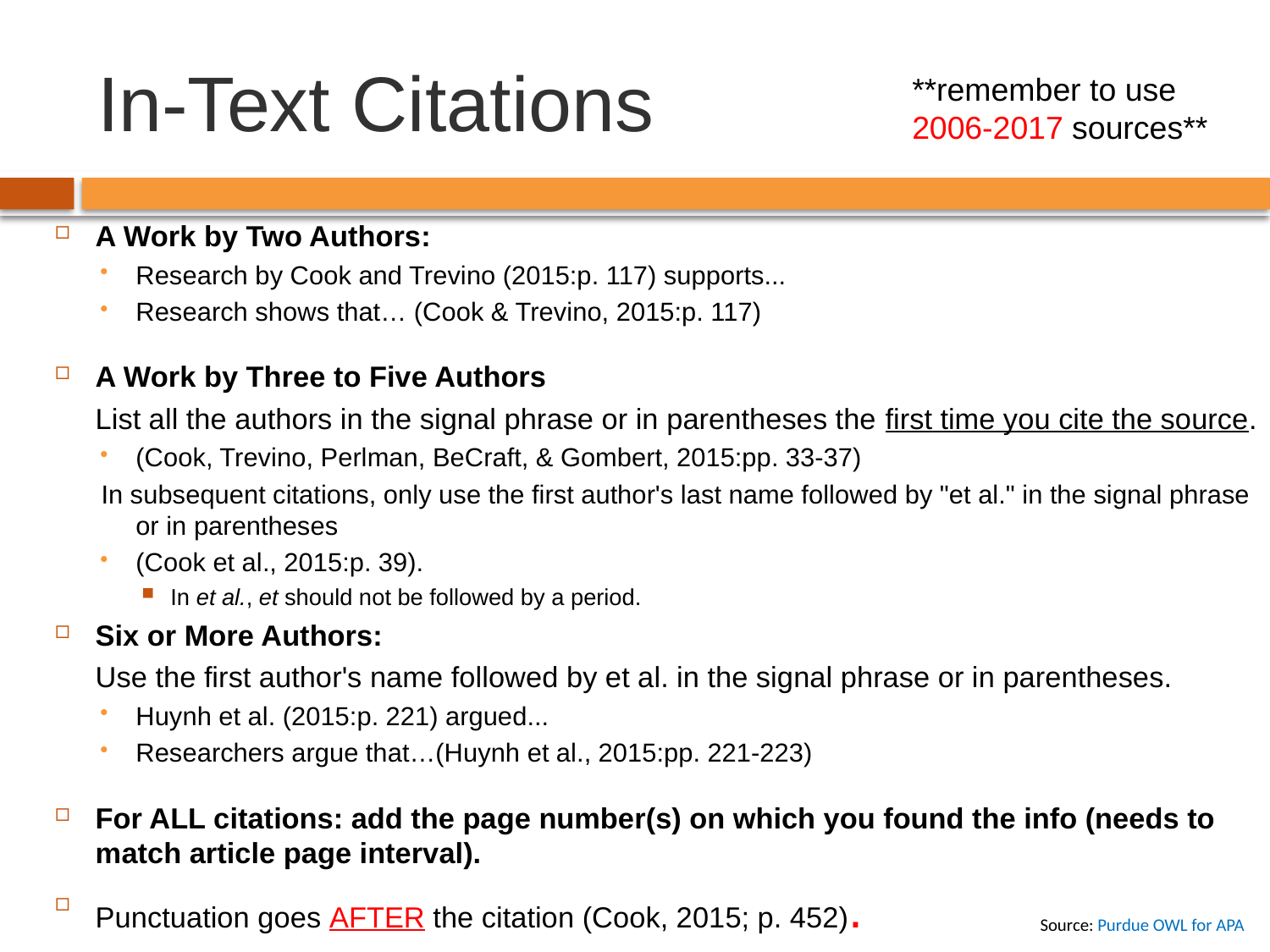

# In-Text Citations
**remember to use 2006-2017 sources**
A Work by Two Authors:
Research by Cook and Trevino (2015:p. 117) supports...
Research shows that… (Cook & Trevino, 2015:p. 117)

A Work by Three to Five Authors
	List all the authors in the signal phrase or in parentheses the first time you cite the source.
(Cook, Trevino, Perlman, BeCraft, & Gombert, 2015:pp. 33-37)
In subsequent citations, only use the first author's last name followed by "et al." in the signal phrase or in parentheses
(Cook et al., 2015:p. 39).
In et al., et should not be followed by a period.
Six or More Authors:
	Use the first author's name followed by et al. in the signal phrase or in parentheses.
Huynh et al. (2015:p. 221) argued...
Researchers argue that…(Huynh et al., 2015:pp. 221-223)

For ALL citations: add the page number(s) on which you found the info (needs to match article page interval).
Punctuation goes AFTER the citation (Cook, 2015; p. 452).

Source: Purdue OWL for APA